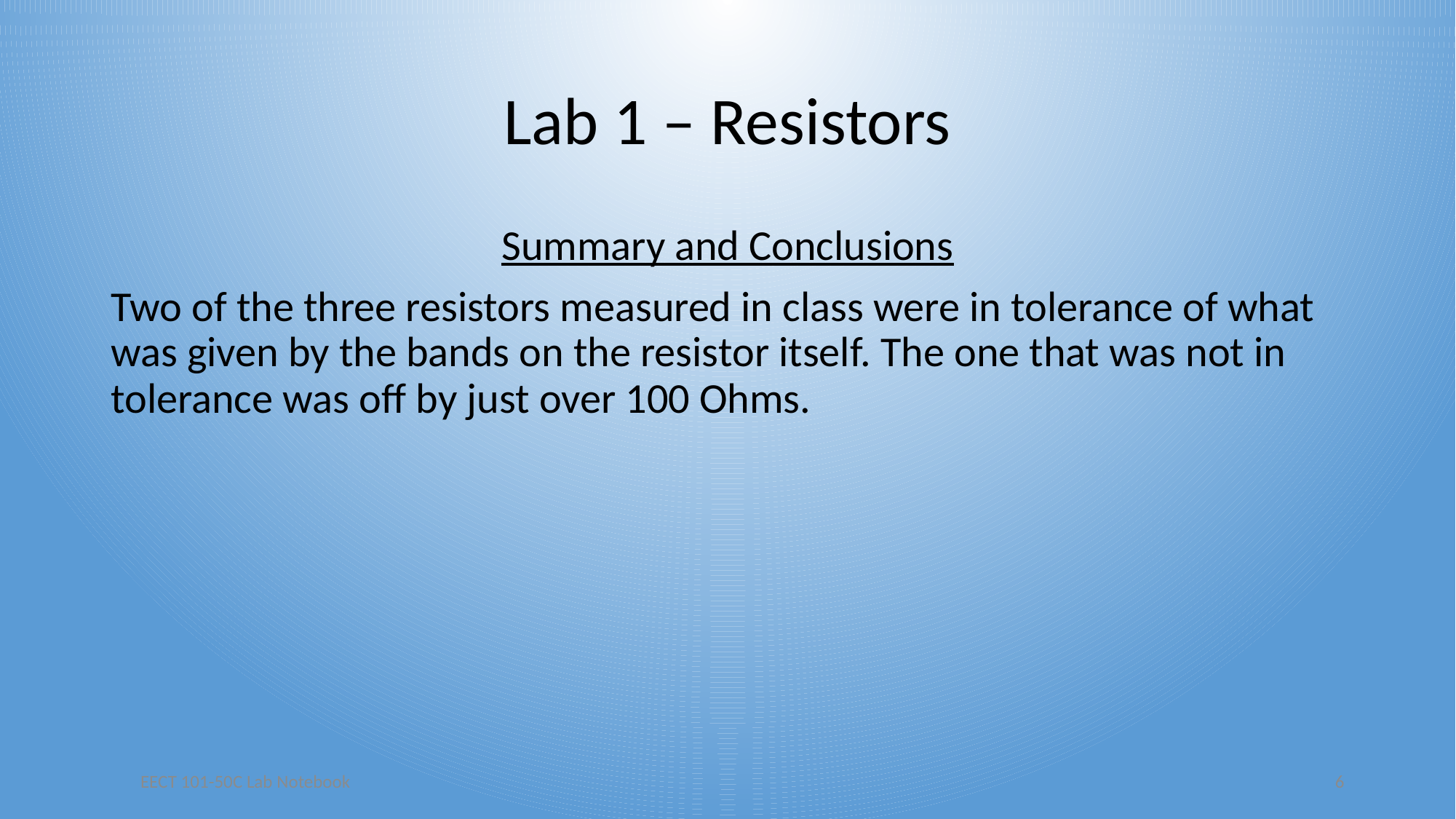

# Lab 1 – Resistors
Summary and Conclusions
Two of the three resistors measured in class were in tolerance of what was given by the bands on the resistor itself. The one that was not in tolerance was off by just over 100 Ohms.
EECT 101-50C Lab Notebook
6